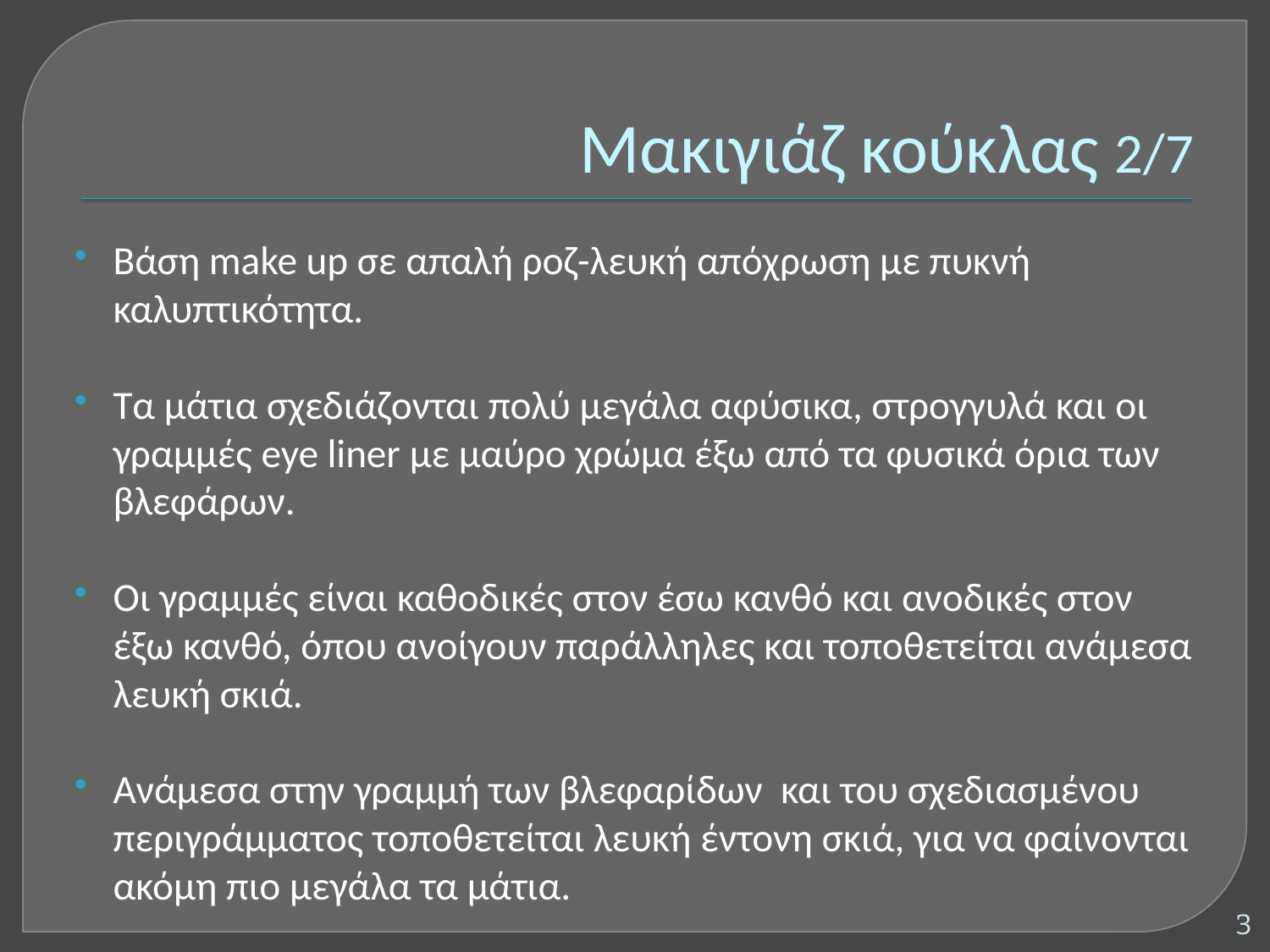

# Μακιγιάζ κούκλας 2/7
Βάση make up σε απαλή ροζ-λευκή απόχρωση με πυκνή καλυπτικότητα.

Τα μάτια σχεδιάζονται πολύ μεγάλα αφύσικα, στρογγυλά και οι γραμμές eye liner με μαύρο χρώμα έξω από τα φυσικά όρια των βλεφάρων.

Οι γραμμές είναι καθοδικές στον έσω κανθό και ανοδικές στον έξω κανθό, όπου ανοίγουν παράλληλες και τοποθετείται ανάμεσα λευκή σκιά.

Ανάμεσα στην γραμμή των βλεφαρίδων  και του σχεδιασμένου περιγράμματος τοποθετείται λευκή έντονη σκιά, για να φαίνονται ακόμη πιο μεγάλα τα μάτια.

3